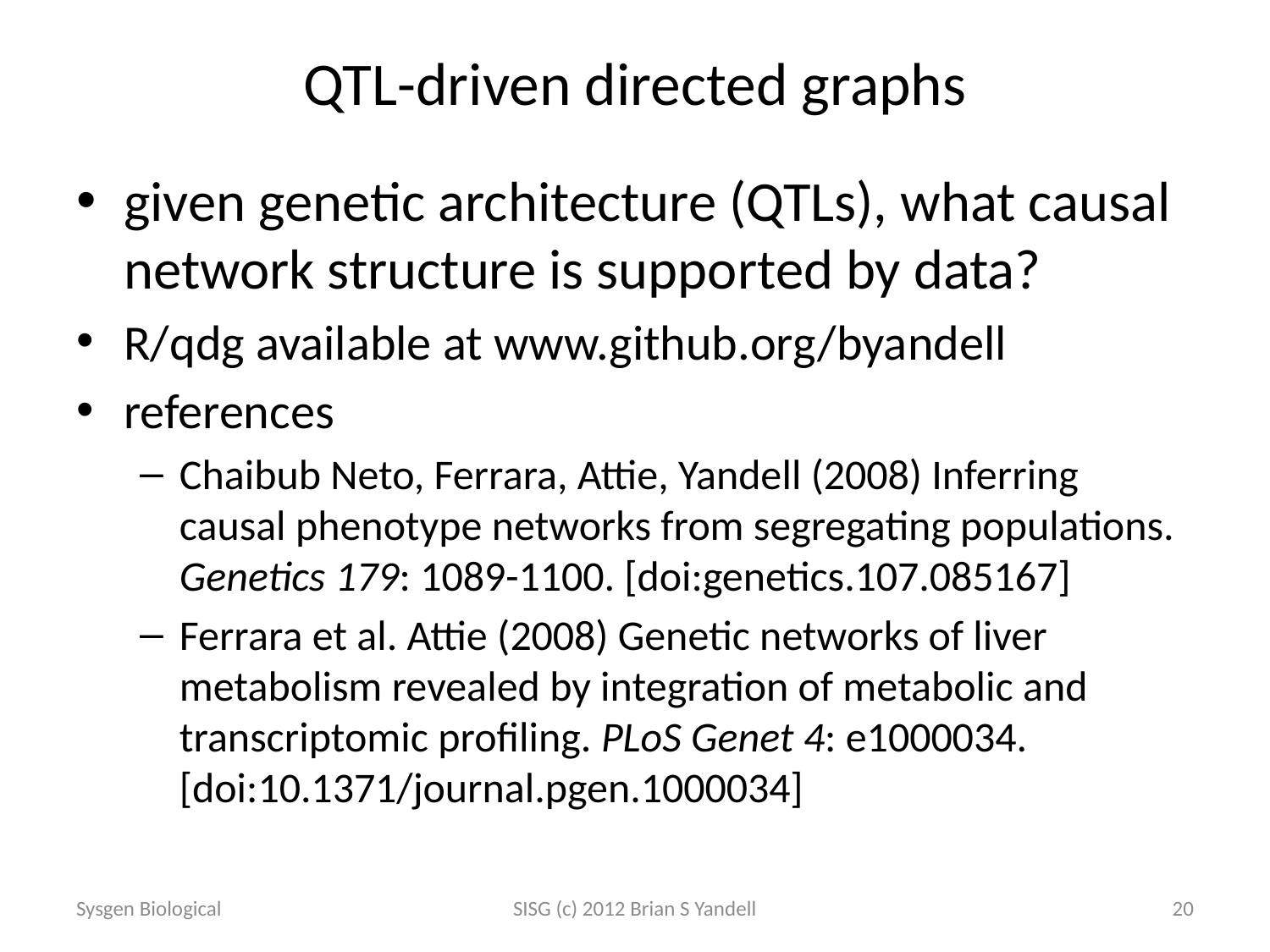

# QTL-driven directed graphs
given genetic architecture (QTLs), what causal network structure is supported by data?
R/qdg available at www.github.org/byandell
references
Chaibub Neto, Ferrara, Attie, Yandell (2008) Inferring causal phenotype networks from segregating populations. Genetics 179: 1089-1100. [doi:genetics.107.085167]
Ferrara et al. Attie (2008) Genetic networks of liver metabolism revealed by integration of metabolic and transcriptomic profiling. PLoS Genet 4: e1000034. [doi:10.1371/journal.pgen.1000034]
Sysgen Biological
SISG (c) 2012 Brian S Yandell
20